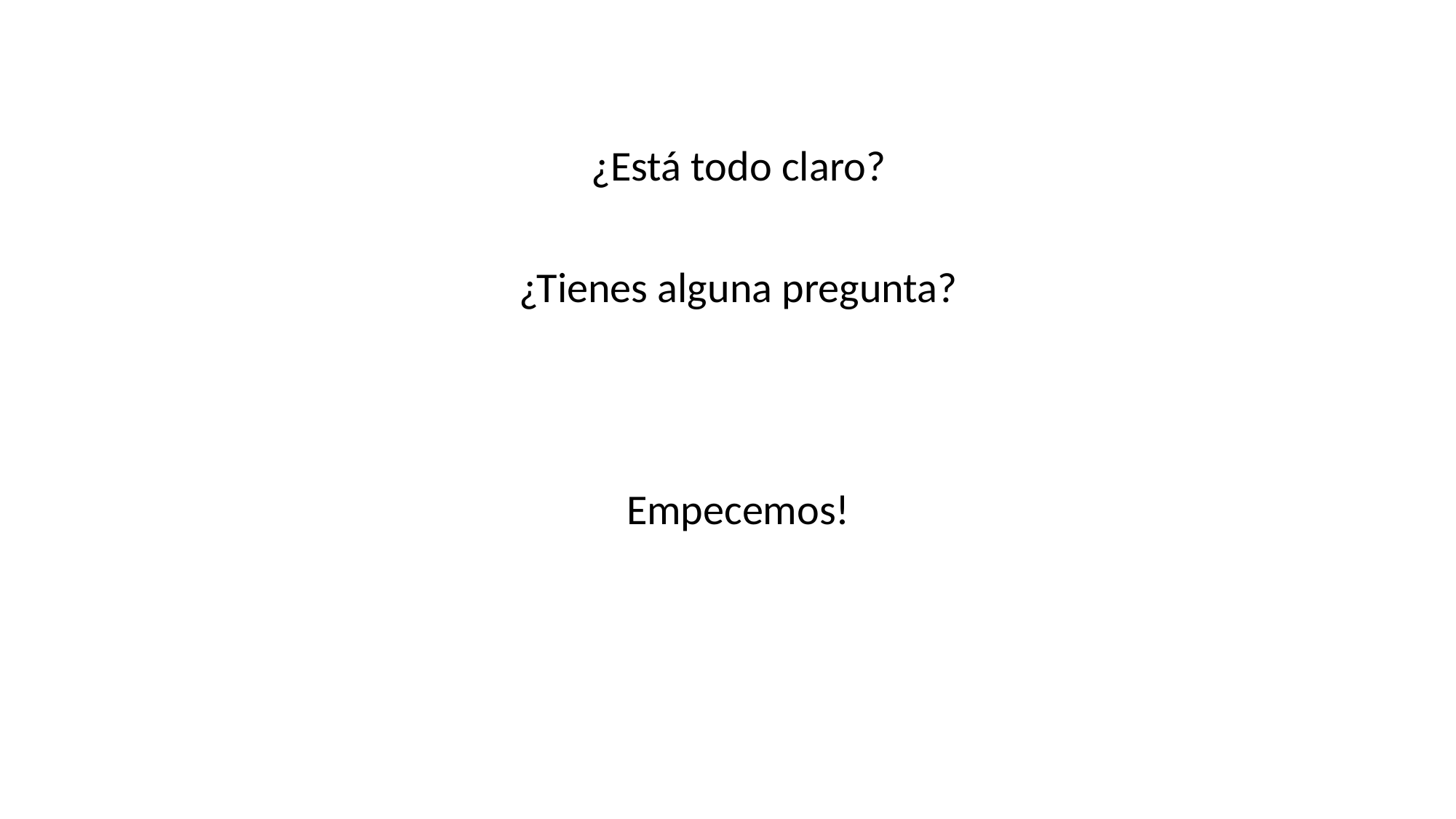

¿Está todo claro?

¿Tienes alguna pregunta?
Empecemos!